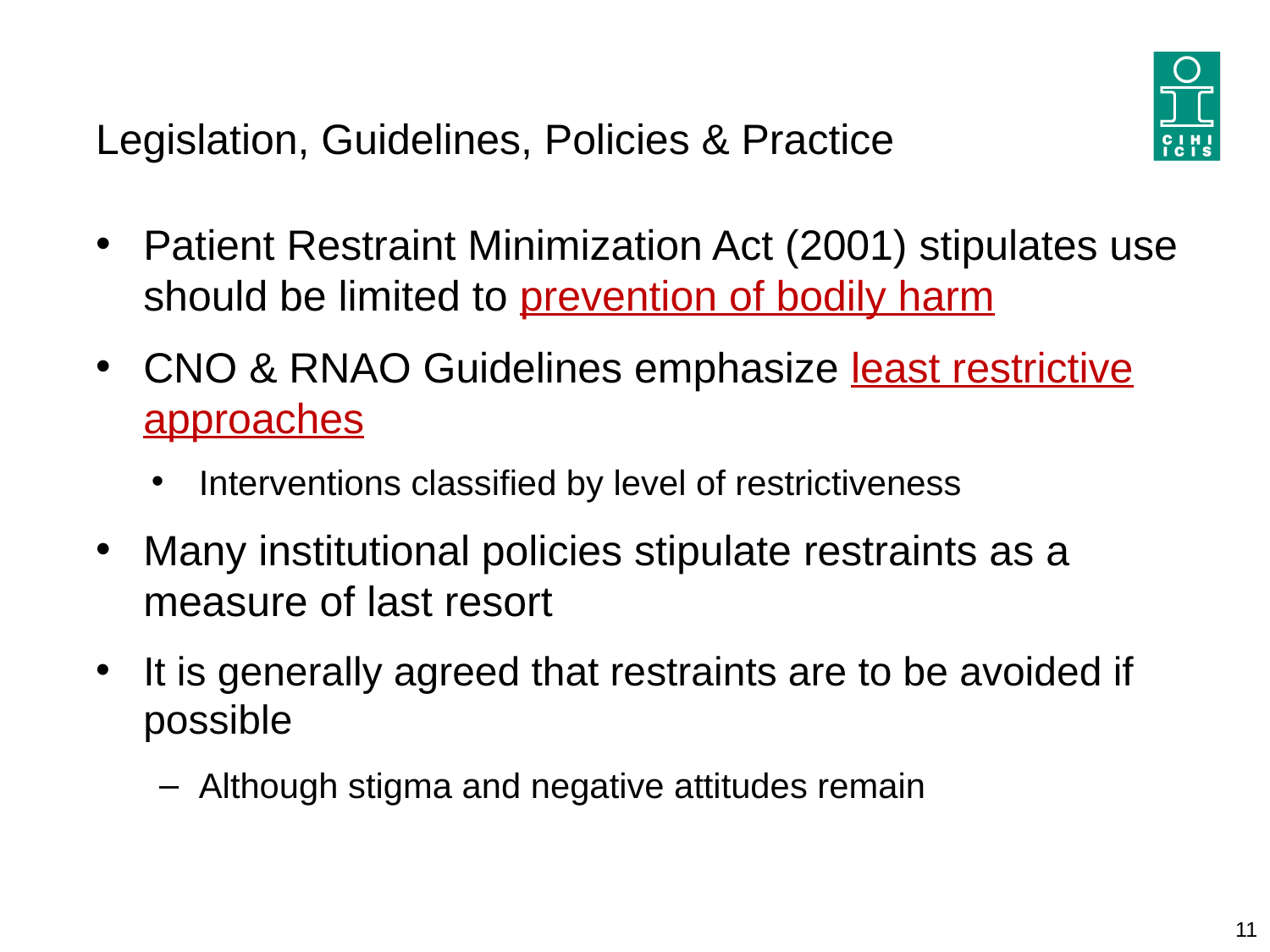

# Legislation, Guidelines, Policies & Practice
Patient Restraint Minimization Act (2001) stipulates use should be limited to prevention of bodily harm
CNO & RNAO Guidelines emphasize least restrictive approaches
Interventions classified by level of restrictiveness
Many institutional policies stipulate restraints as a measure of last resort
It is generally agreed that restraints are to be avoided if possible
Although stigma and negative attitudes remain

11